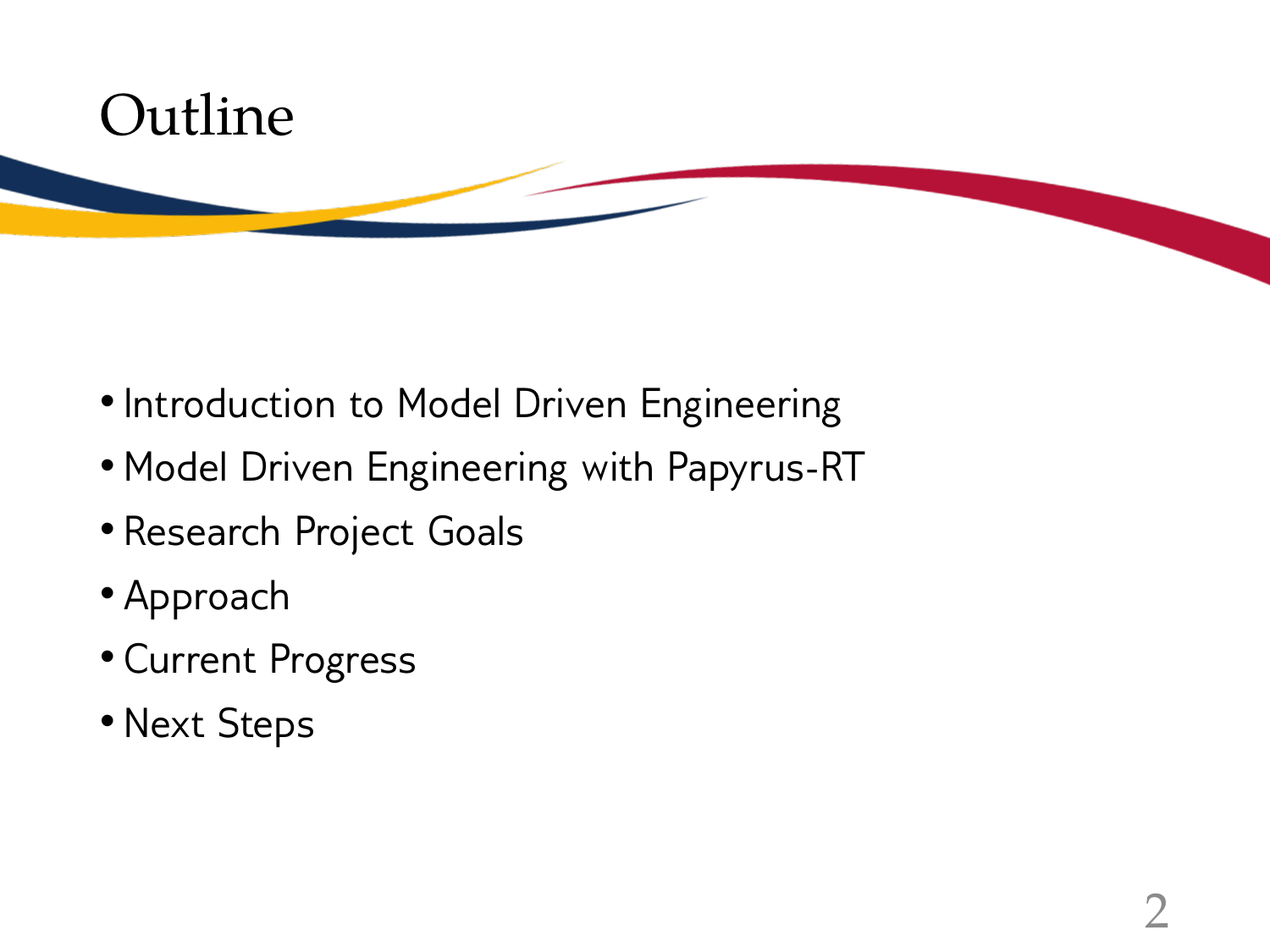

# Outline
Introduction to Model Driven Engineering
Model Driven Engineering with Papyrus-RT
Research Project Goals
Approach
Current Progress
Next Steps
2